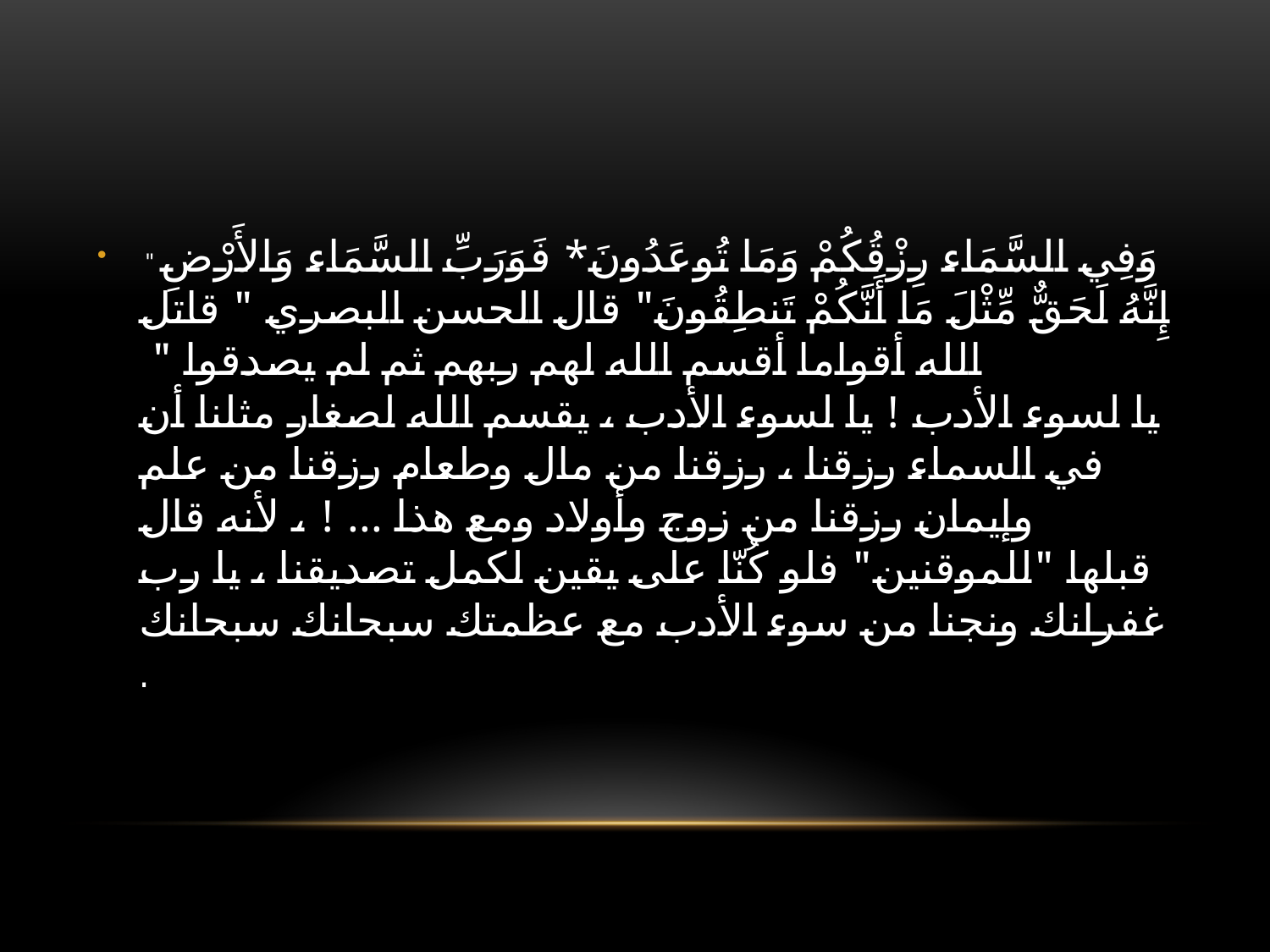

#
 " وَفِي السَّمَاء رِزْقُكُمْ وَمَا تُوعَدُونَ* فَوَرَبِّ السَّمَاء وَالأَرْضِ إِنَّهُ لَحَقٌّ مِّثْلَ مَا أَنَّكُمْ تَنطِقُونَ" قال الحسن البصري " قاتل الله أقواما أقسم الله لهم ربهم ثم لم يصدقوا " 
يا لسوء الأدب ! يا لسوء الأدب ، يقسم الله لصغار مثلنا أن في السماء رزقنا ، رزقنا من مال وطعام رزقنا من علم وإيمان رزقنا من زوج وأولاد ومع هذا ... ! ، لأنه قال قبلها "للموقنين" فلو كُنّا على يقين لكمل تصديقنا ، يا رب غفرانك ونجنا من سوء الأدب مع عظمتك سبحانك سبحانك .